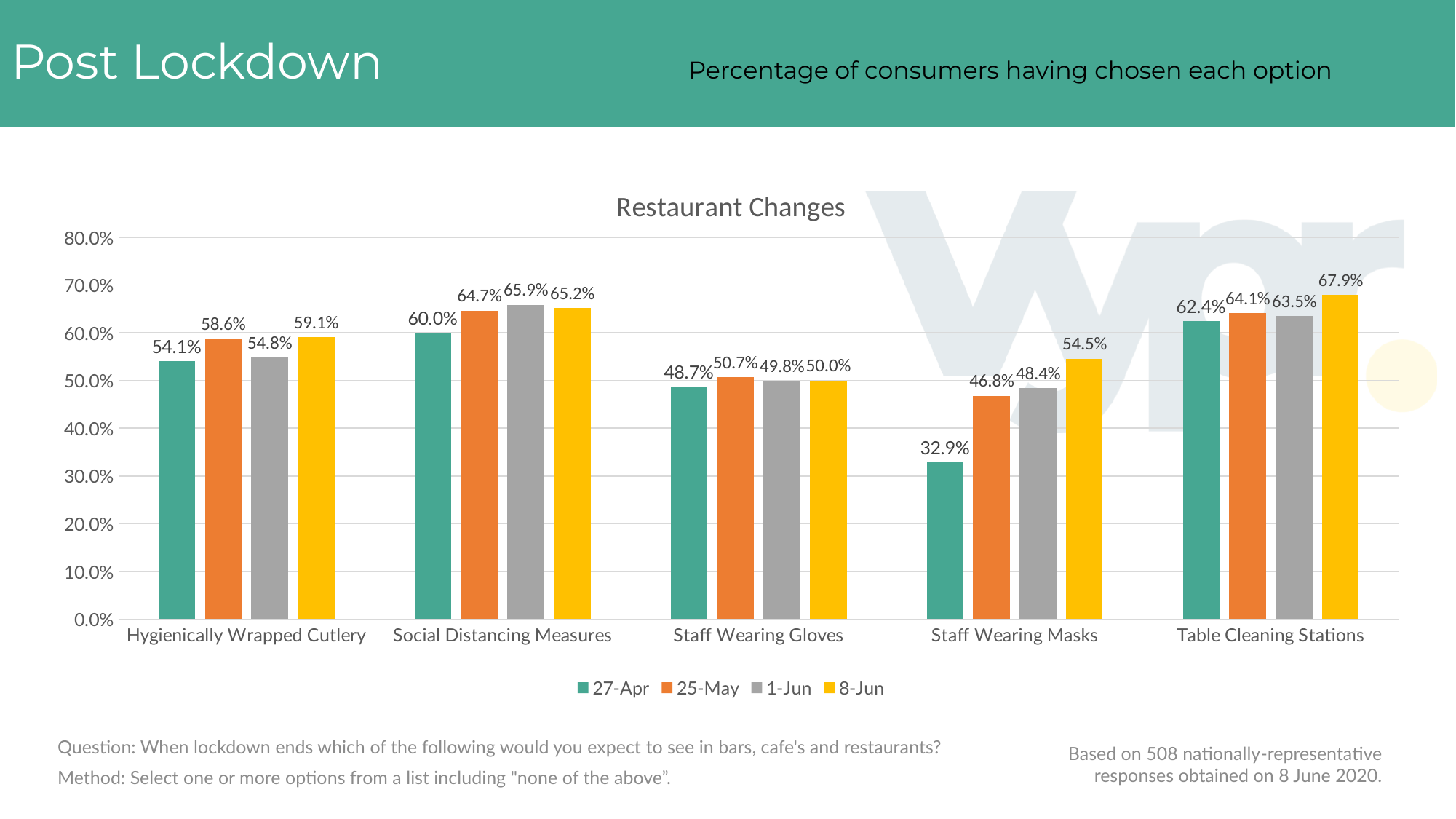

# Post Lockdown                        Percentage of consumers having chosen each option

### Chart: Restaurant Changes

| Category | 27-Apr | 25-May | 1-Jun | 8-Jun |
|---|---|---|---|---|
| Hygienically Wrapped Cutlery | 0.5406 | 0.5864 | 0.5476 | 0.5906 |
| Social Distancing Measures | 0.6 | 0.6466 | 0.6587 | 0.6516 |
| Staff Wearing Gloves | 0.4871 | 0.5068 | 0.498 | 0.5 |
| Staff Wearing Masks | 0.3287 | 0.468 | 0.4841 | 0.5453 |
| Table Cleaning Stations | 0.6238 | 0.6408 | 0.6349 | 0.6791 |
Question: When lockdown ends which of the following would you expect to see in bars, cafe's and restaurants?
Based on 508 nationally-representative responses obtained on 8 June 2020.
Method: Select one or more options from a list including "none of the above”.